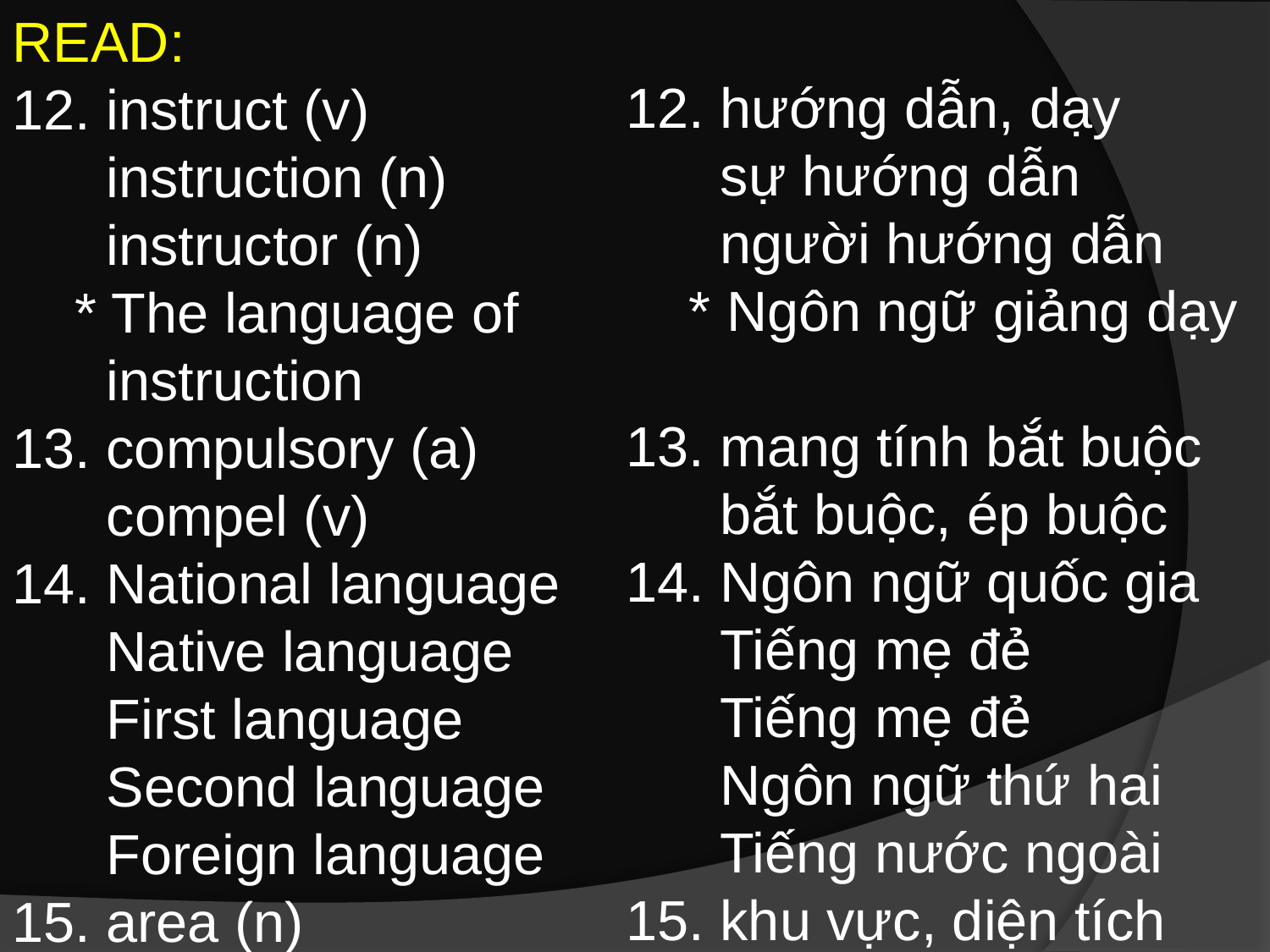

READ:
12. instruct (v)
      instruction (n)
      instructor (n)
    * The language of
      instruction
13. compulsory (a)
      compel (v)
14. National language
      Native language
      First language
      Second language
      Foreign language
15. area (n)
12. hướng dẫn, dạy
      sự hướng dẫn
      người hướng dẫn
    * Ngôn ngữ giảng dạy

13. mang tính bắt buộc
      bắt buộc, ép buộc
14. Ngôn ngữ quốc gia
      Tiếng mẹ đẻ
      Tiếng mẹ đẻ
      Ngôn ngữ thứ hai
      Tiếng nước ngoài
15. khu vực, diện tích